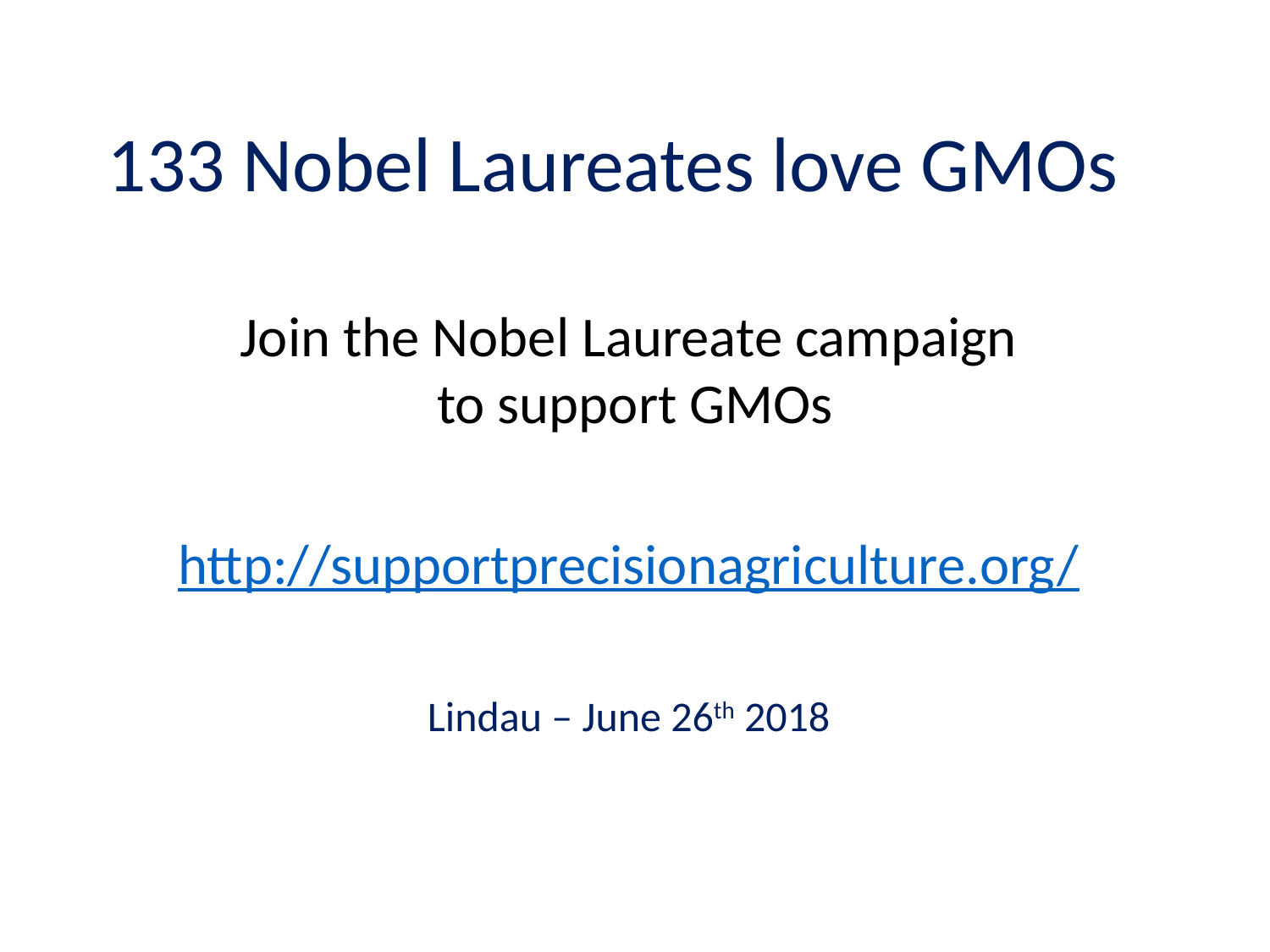

133 Nobel Laureates love GMOs

Join the Nobel Laureate campaign
 to support GMOs

http://supportprecisionagriculture.org/

Lindau – June 26th 2018